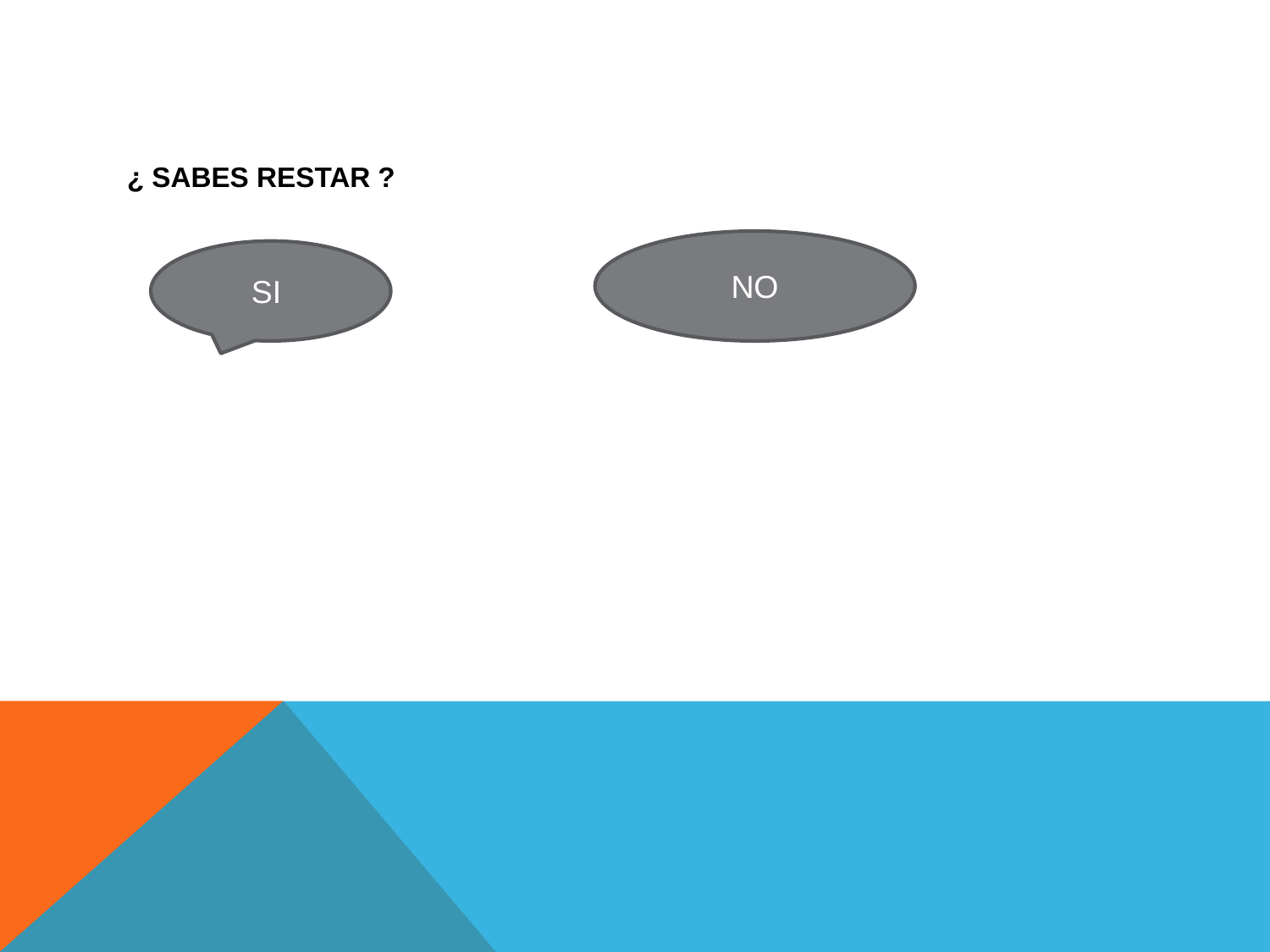

#
¿ SABES RESTAR ?
NO
SI